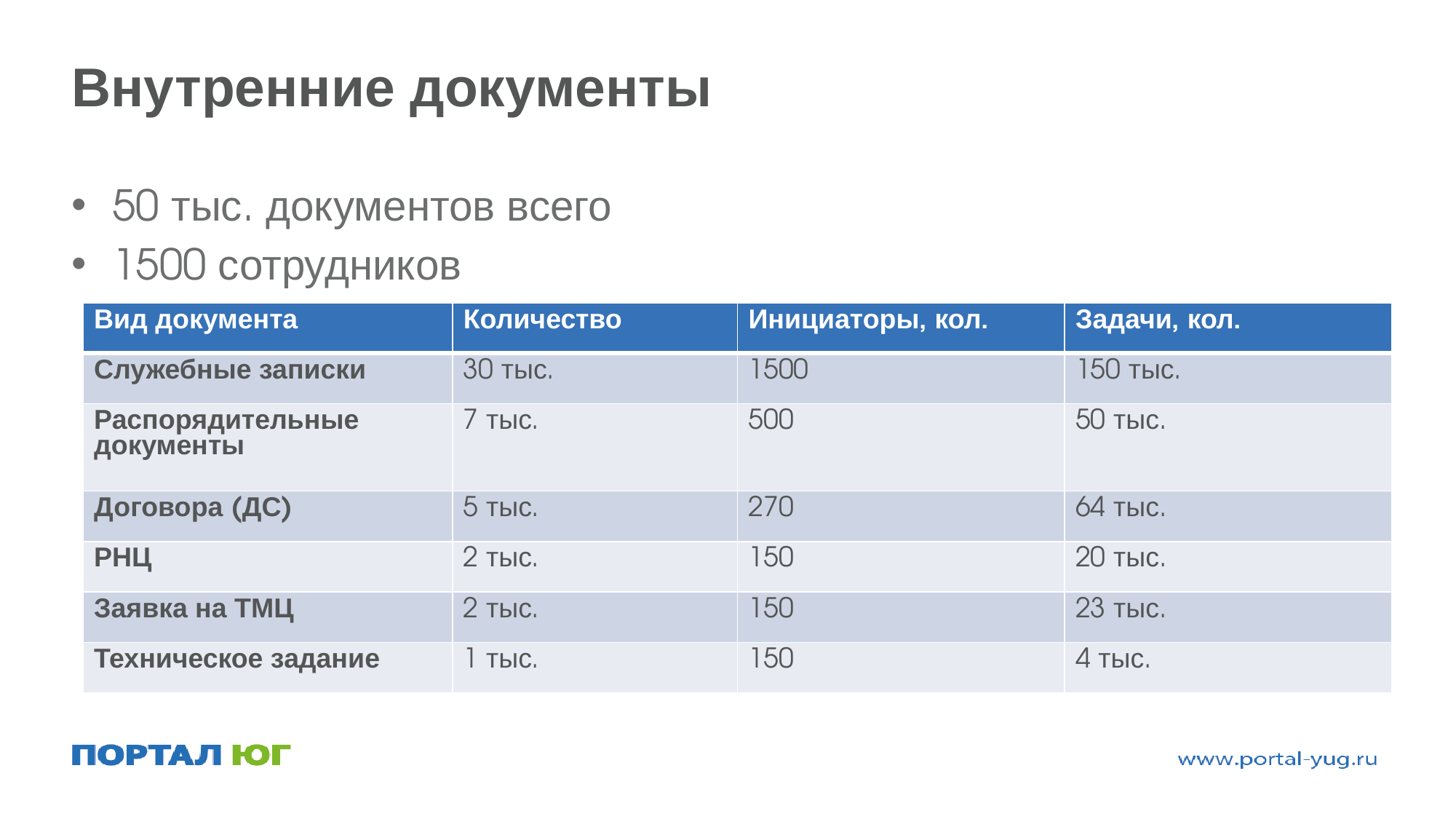

# Внутренние документы
50 тыс. документов всего
1500 сотрудников

| Вид документа | Количество | Инициаторы, кол. | Задачи, кол. |
| --- | --- | --- | --- |
| Служебные записки | 30 тыс. | 1500 | 150 тыс. |
| Распорядительные документы | 7 тыс. | 500 | 50 тыс. |
| Договора (ДС) | 5 тыс. | 270 | 64 тыс. |
| РНЦ | 2 тыс. | 150 | 20 тыс. |
| Заявка на ТМЦ | 2 тыс. | 150 | 23 тыс. |
| Техническое задание | 1 тыс. | 150 | 4 тыс. |